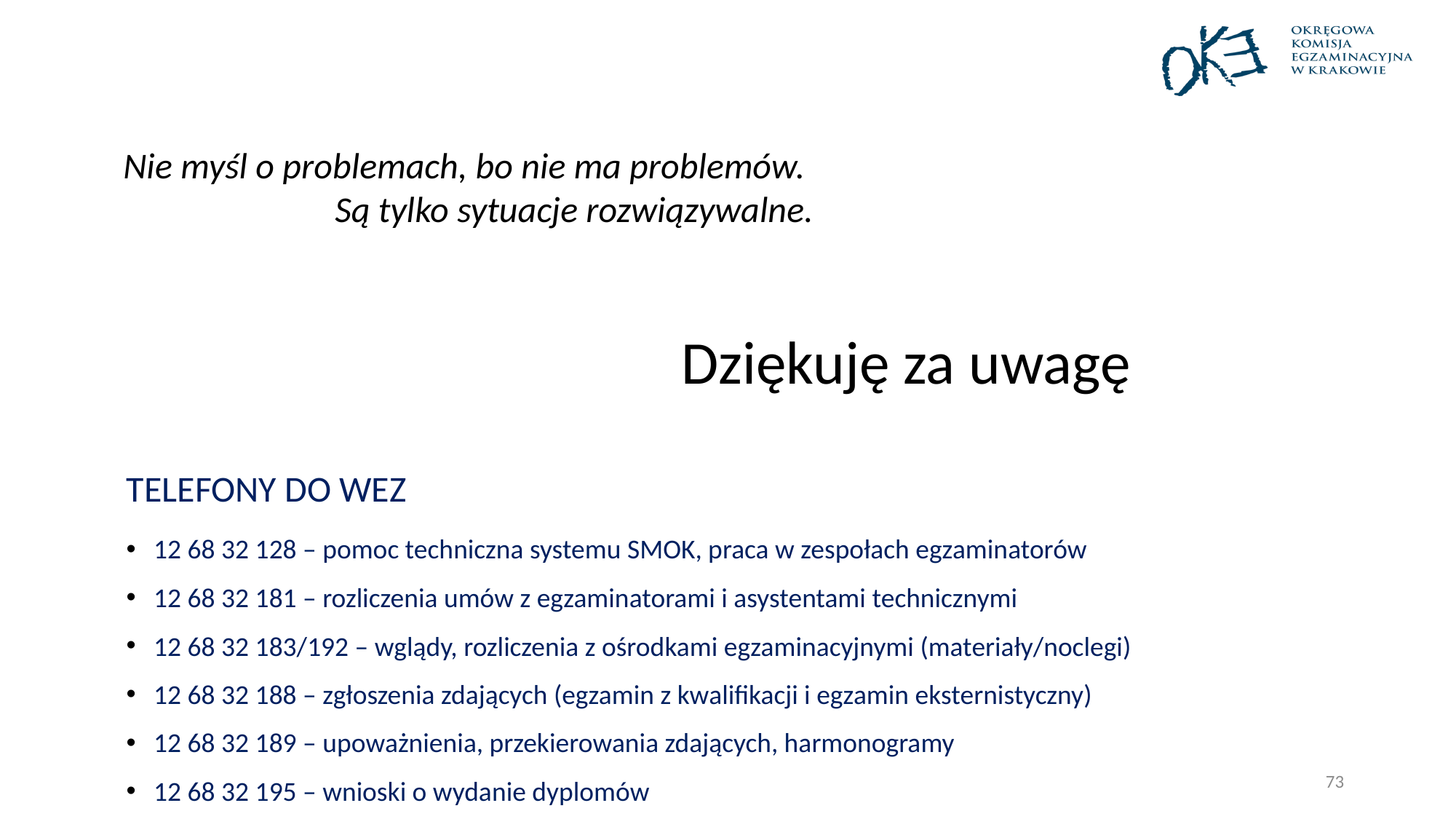

Nie myśl o problemach, bo nie ma problemów.
Są tylko sytuacje rozwiązywalne.

# Dziękuję za uwagę
Telefony do weZ
12 68 32 128 – pomoc techniczna systemu SMOK, praca w zespołach egzaminatorów
12 68 32 181 – rozliczenia umów z egzaminatorami i asystentami technicznymi
12 68 32 183/192 – wglądy, rozliczenia z ośrodkami egzaminacyjnymi (materiały/noclegi)
12 68 32 188 – zgłoszenia zdających (egzamin z kwalifikacji i egzamin eksternistyczny)
12 68 32 189 – upoważnienia, przekierowania zdających, harmonogramy
12 68 32 195 – wnioski o wydanie dyplomów

73